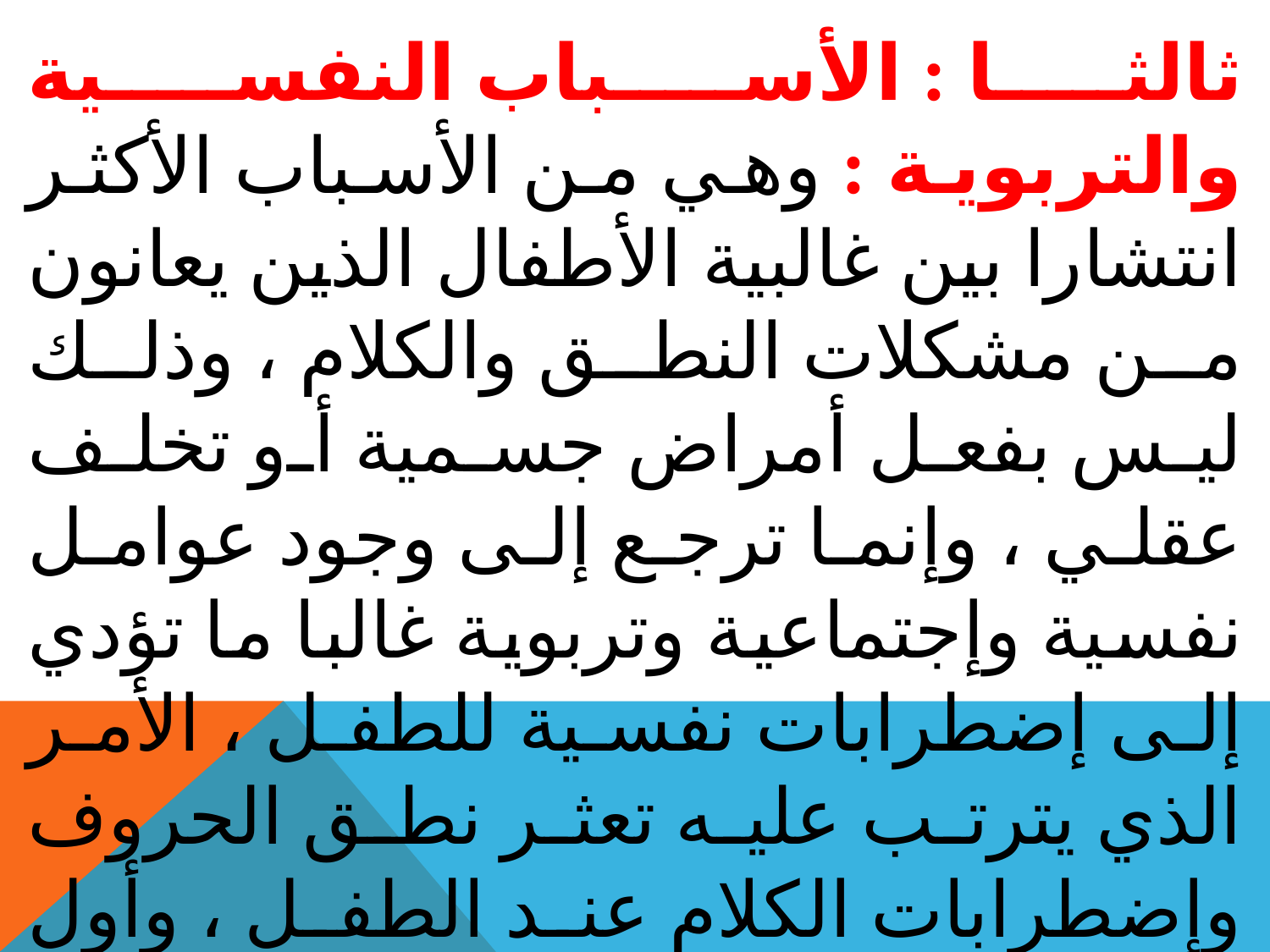

ثالثا : الأسباب النفسية والتربوية : وهي من الأسباب الأكثر انتشارا بين غالبية الأطفال الذين يعانون من مشكلات النطق والكلام ، وذلك ليس بفعل أمراض جسمية أو تخلف عقلي ، وإنما ترجع إلى وجود عوامل نفسية وإجتماعية وتربوية غالبا ما تؤدي إلى إضطرابات نفسية للطفل ، الأمر الذي يترتب عليه تعثر نطق الحروف وإضطرابات الكلام عند الطفل ، وأول تلك العوامل النفسية هو عدم إشباع الحاجات النفسية والاجتماعية عند الطفل